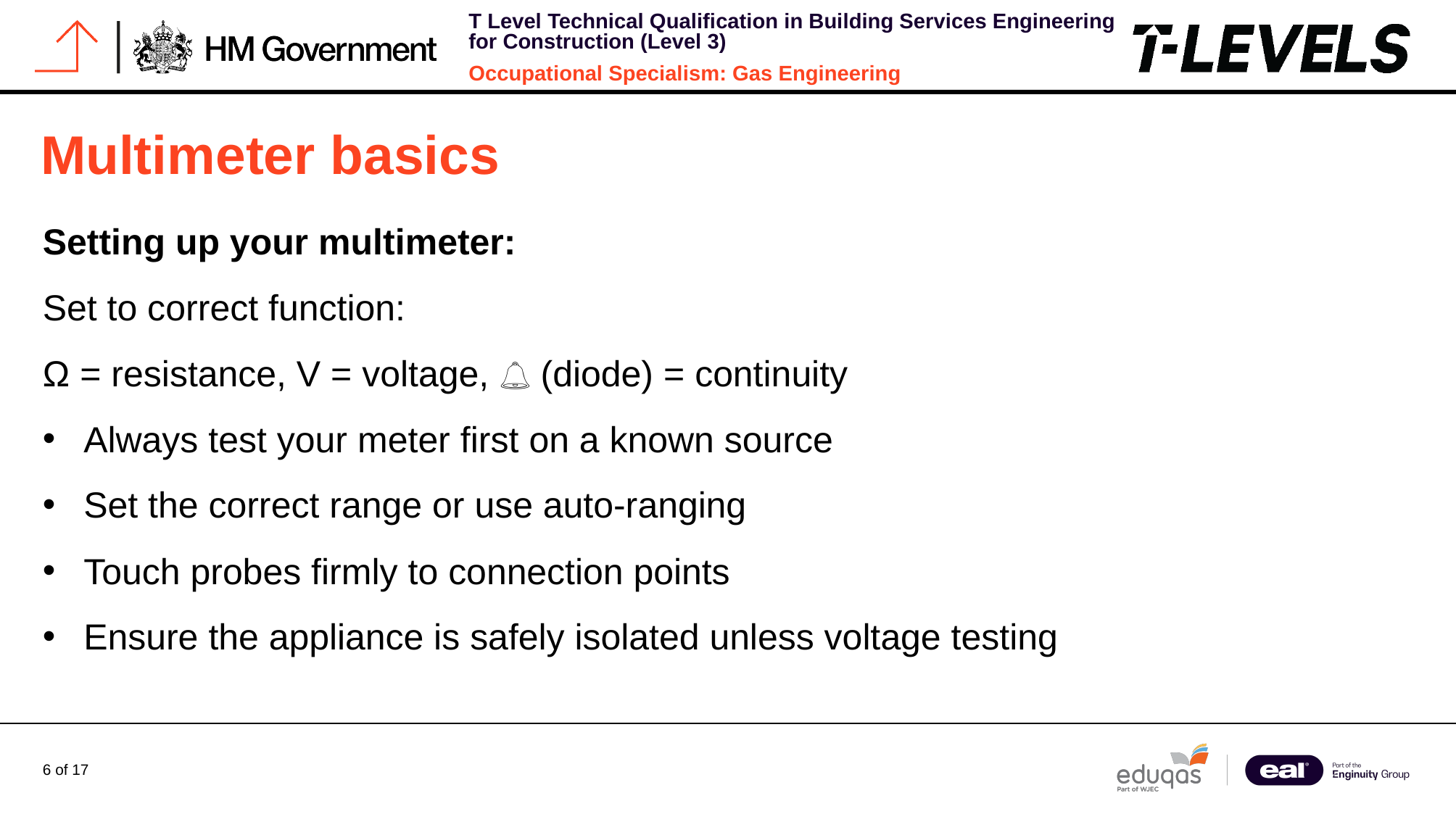

# Multimeter basics
Setting up your multimeter:
Set to correct function:
Ω = resistance, V = voltage, 🔔 (diode) = continuity
Always test your meter first on a known source
Set the correct range or use auto-ranging
Touch probes firmly to connection points
Ensure the appliance is safely isolated unless voltage testing